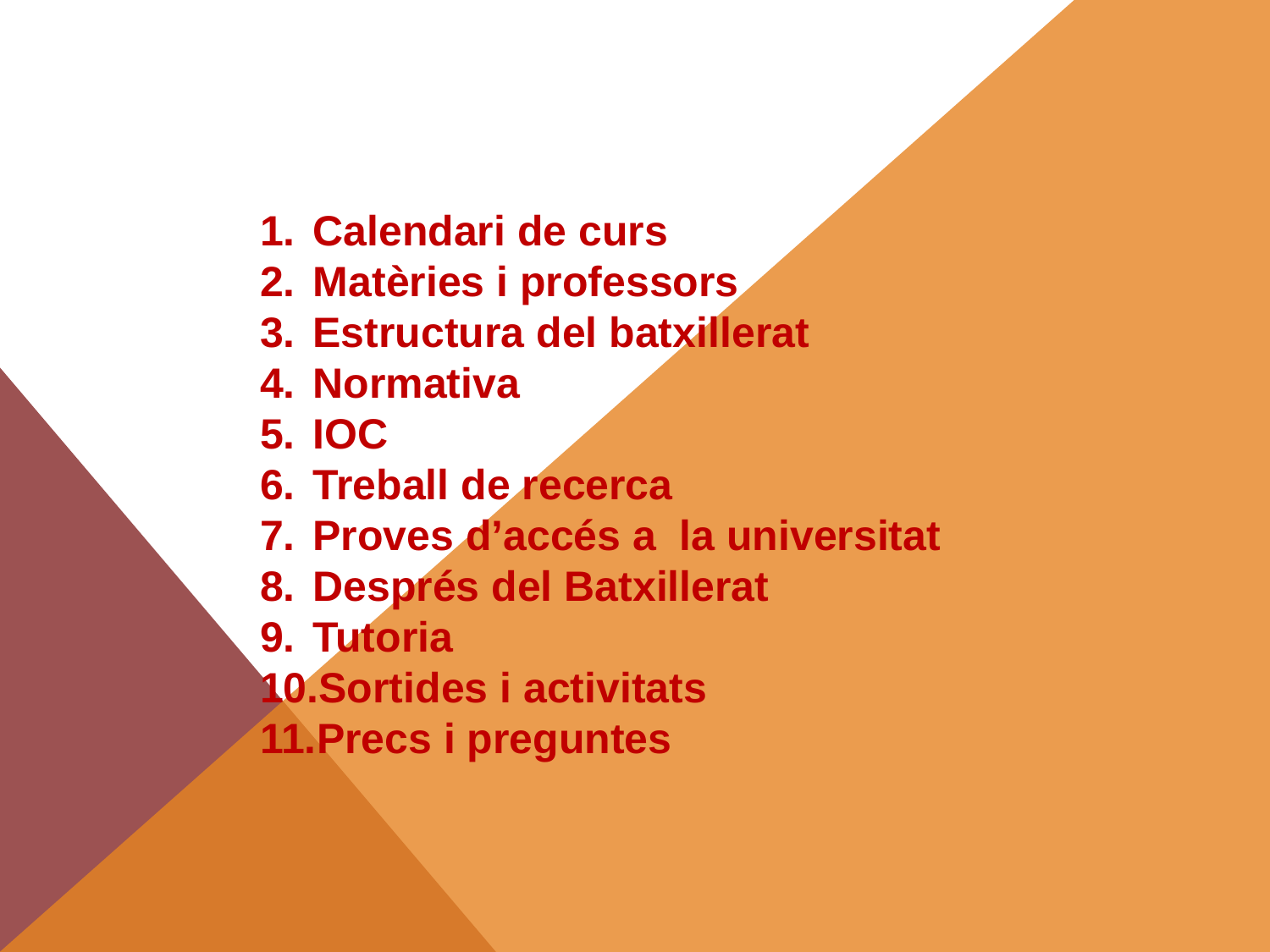

Calendari de curs
Matèries i professors
Estructura del batxillerat
Normativa
IOC
Treball de recerca
Proves d’accés a  la universitat
Després del Batxillerat
Tutoria
Sortides i activitats
Precs i preguntes